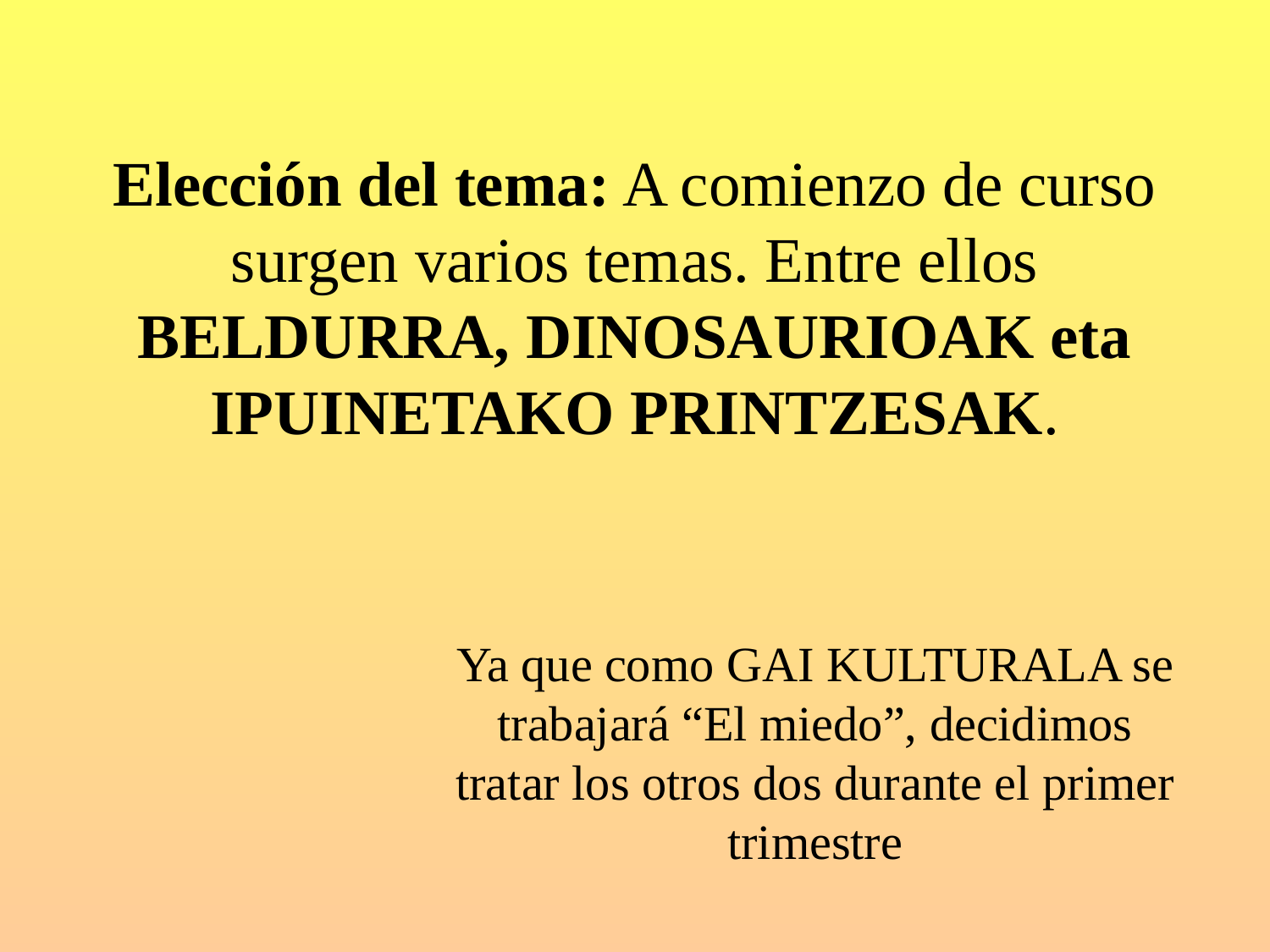

Elección del tema: A comienzo de curso surgen varios temas. Entre ellos BELDURRA, DINOSAURIOAK eta IPUINETAKO PRINTZESAK.
Ya que como GAI KULTURALA se trabajará “El miedo”, decidimos tratar los otros dos durante el primer trimestre